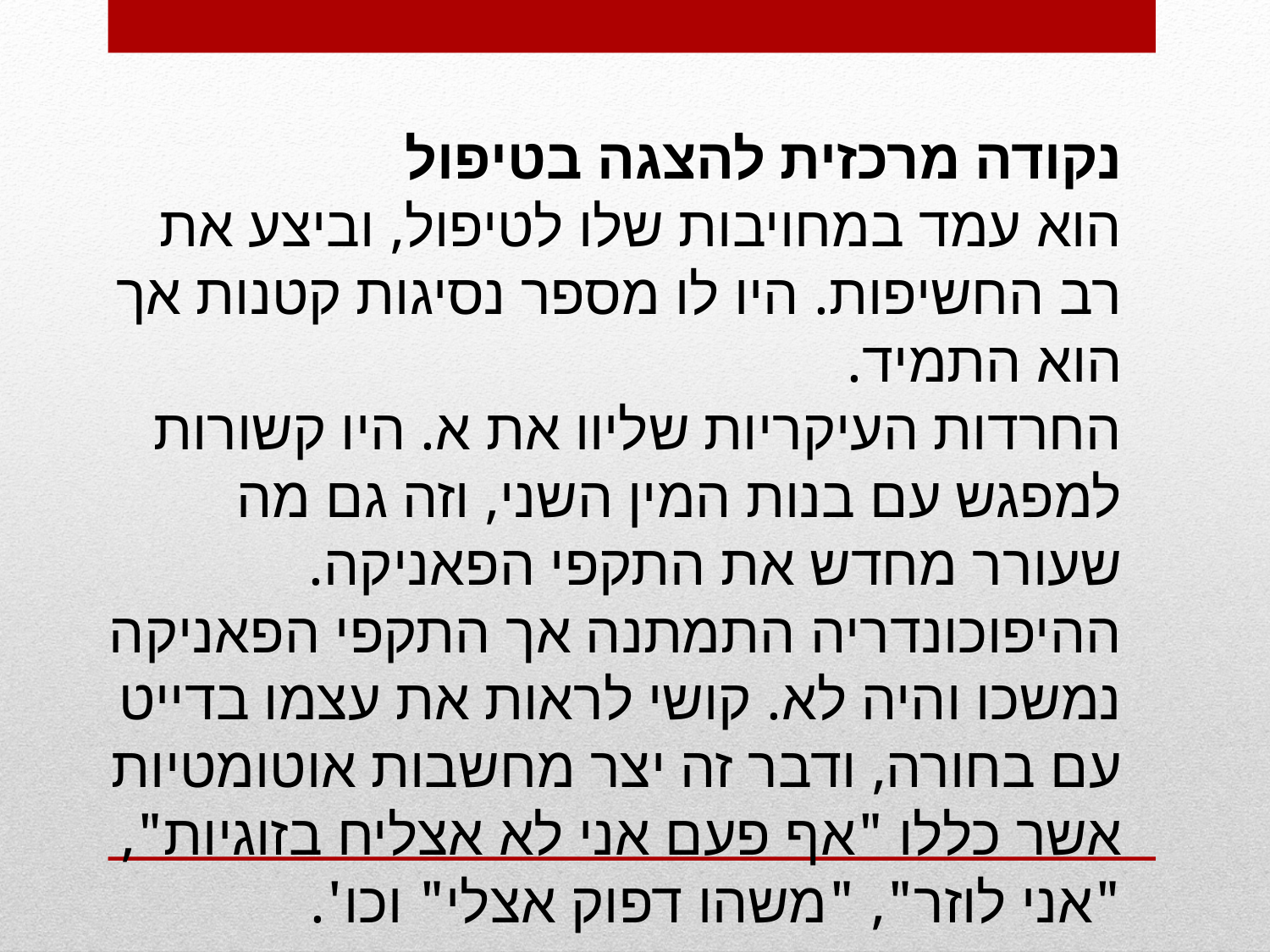

נקודה מרכזית להצגה בטיפול
הוא עמד במחויבות שלו לטיפול, וביצע את רב החשיפות. היו לו מספר נסיגות קטנות אך הוא התמיד.
החרדות העיקריות שליוו את א. היו קשורות למפגש עם בנות המין השני, וזה גם מה שעורר מחדש את התקפי הפאניקה. ההיפוכונדריה התמתנה אך התקפי הפאניקה נמשכו והיה לא. קושי לראות את עצמו בדייט עם בחורה, ודבר זה יצר מחשבות אוטומטיות אשר כללו "אף פעם אני לא אצליח בזוגיות", "אני לוזר", "משהו דפוק אצלי" וכו'.